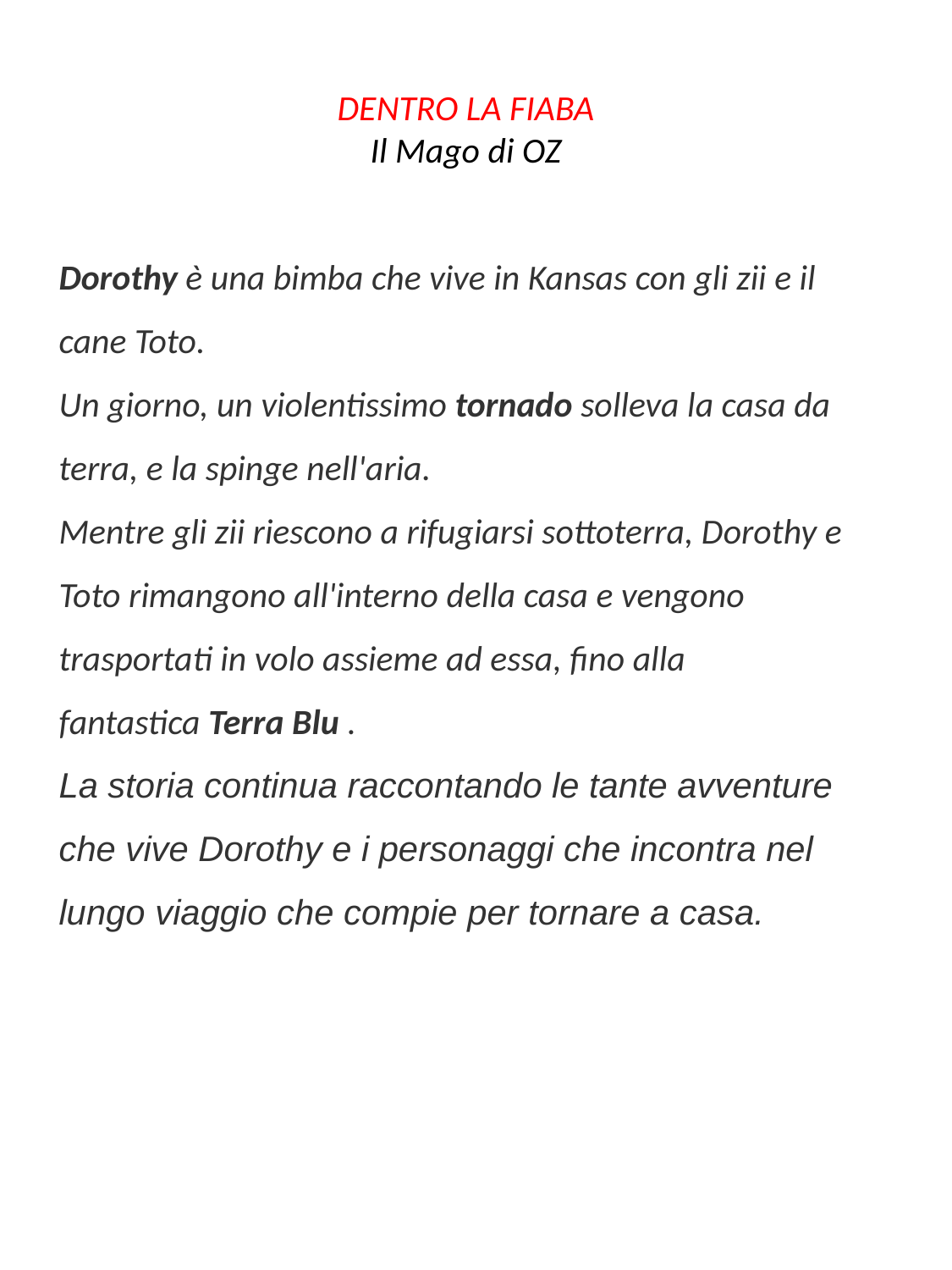

DENTRO LA FIABA
Il Mago di OZ
Dorothy è una bimba che vive in Kansas con gli zii e il cane Toto.
Un giorno, un violentissimo tornado solleva la casa da terra, e la spinge nell'aria.
Mentre gli zii riescono a rifugiarsi sottoterra, Dorothy e Toto rimangono all'interno della casa e vengono trasportati in volo assieme ad essa, fino alla fantastica Terra Blu .
La storia continua raccontando le tante avventure che vive Dorothy e i personaggi che incontra nel lungo viaggio che compie per tornare a casa.